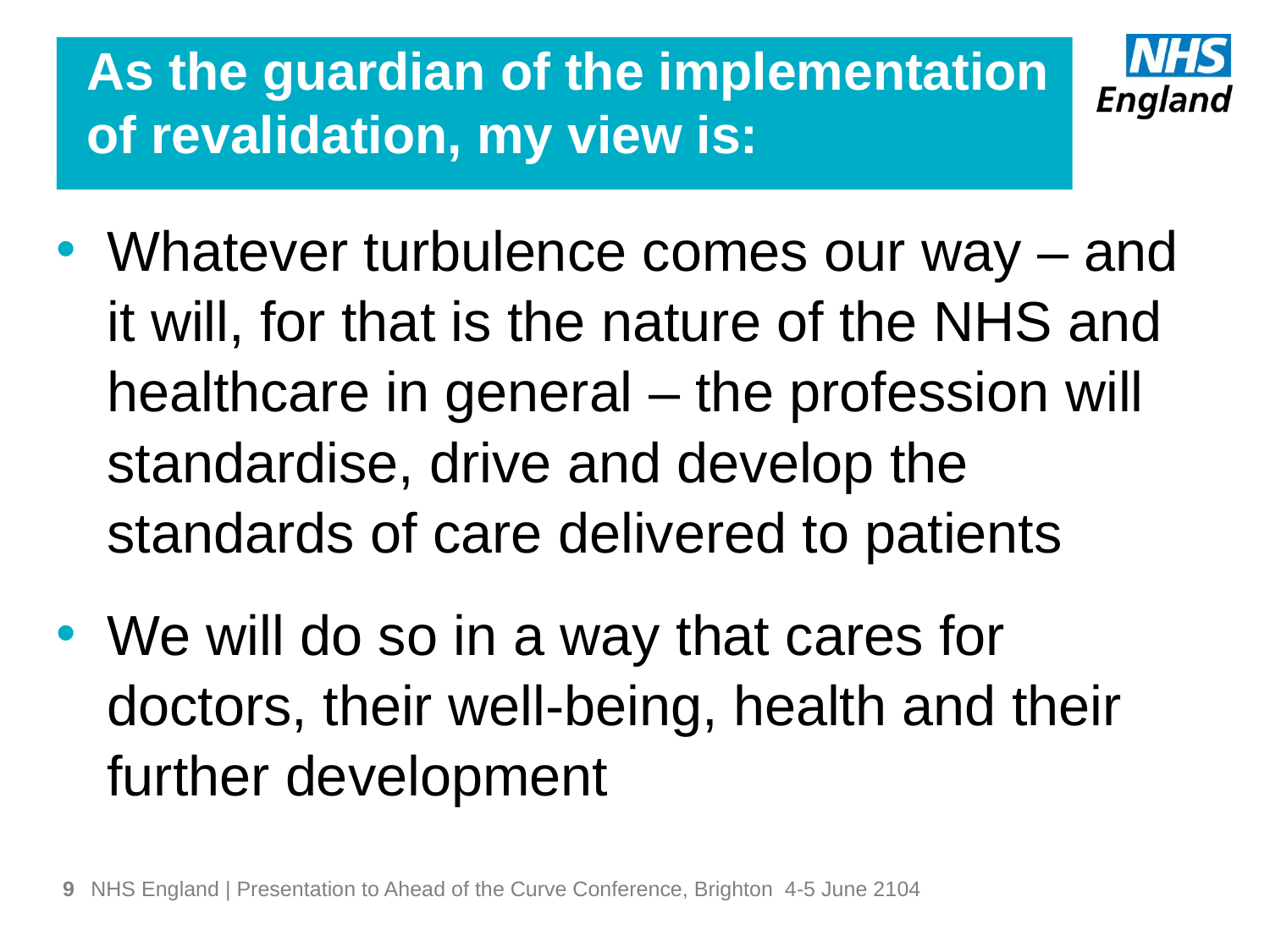

# As the guardian of the implementation of revalidation, my view is:
Whatever turbulence comes our way – and it will, for that is the nature of the NHS and healthcare in general – the profession will standardise, drive and develop the standards of care delivered to patients
We will do so in a way that cares for doctors, their well-being, health and their further development
9
NHS England | Presentation to Ahead of the Curve Conference, Brighton  4-5 June 2104